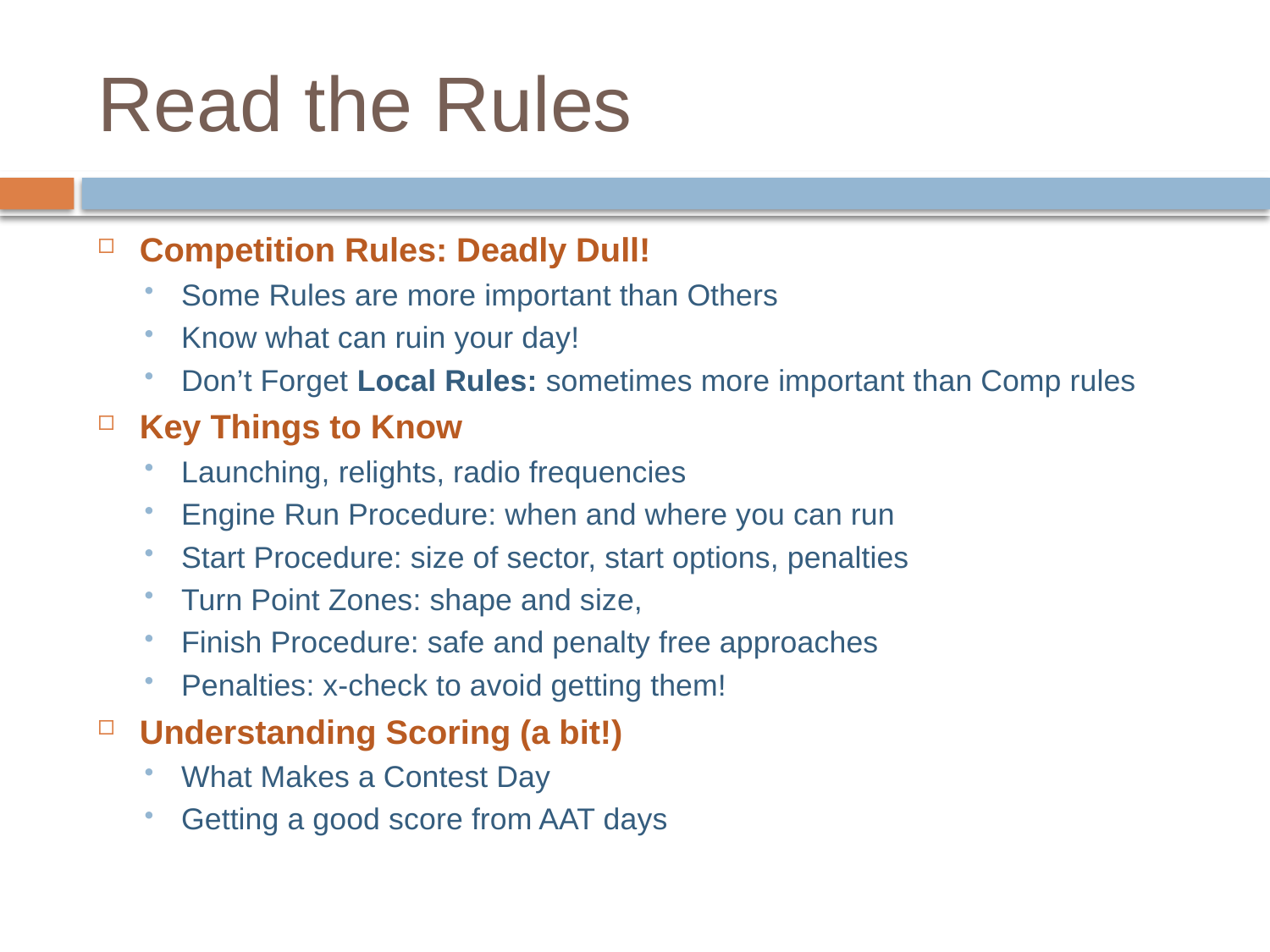

# Read the Rules
Competition Rules: Deadly Dull!
Some Rules are more important than Others
Know what can ruin your day!
Don’t Forget Local Rules: sometimes more important than Comp rules
Key Things to Know
Launching, relights, radio frequencies
Engine Run Procedure: when and where you can run
Start Procedure: size of sector, start options, penalties
Turn Point Zones: shape and size,
Finish Procedure: safe and penalty free approaches
Penalties: x-check to avoid getting them!
Understanding Scoring (a bit!)
What Makes a Contest Day
Getting a good score from AAT days